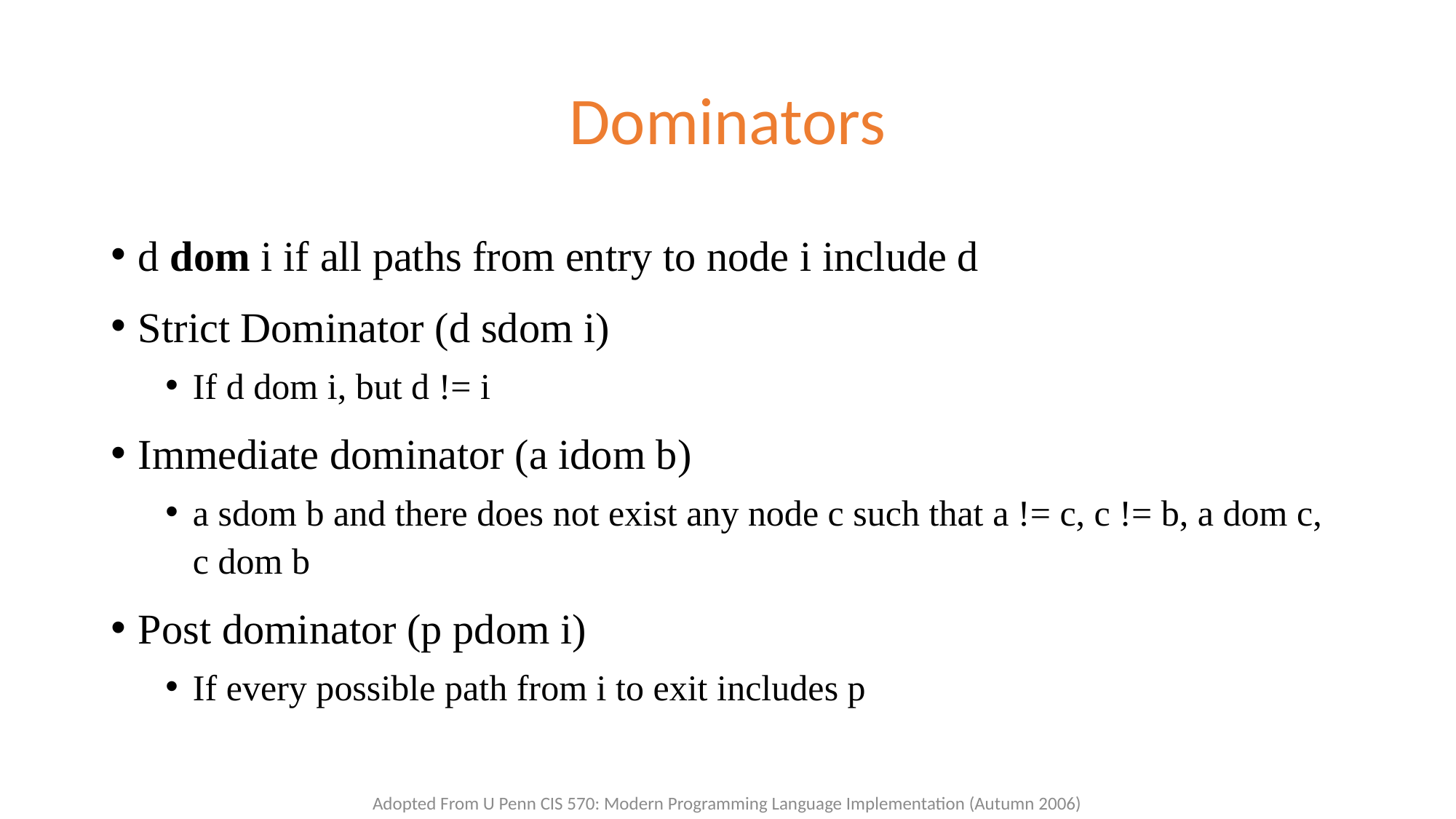

# Dominators
d dom i if all paths from entry to node i include d
Strict Dominator (d sdom i)
If d dom i, but d != i
Immediate dominator (a idom b)
a sdom b and there does not exist any node c such that a != c, c != b, a dom c, c dom b
Post dominator (p pdom i)
If every possible path from i to exit includes p

Adopted From U Penn CIS 570: Modern Programming Language Implementation (Autumn 2006)